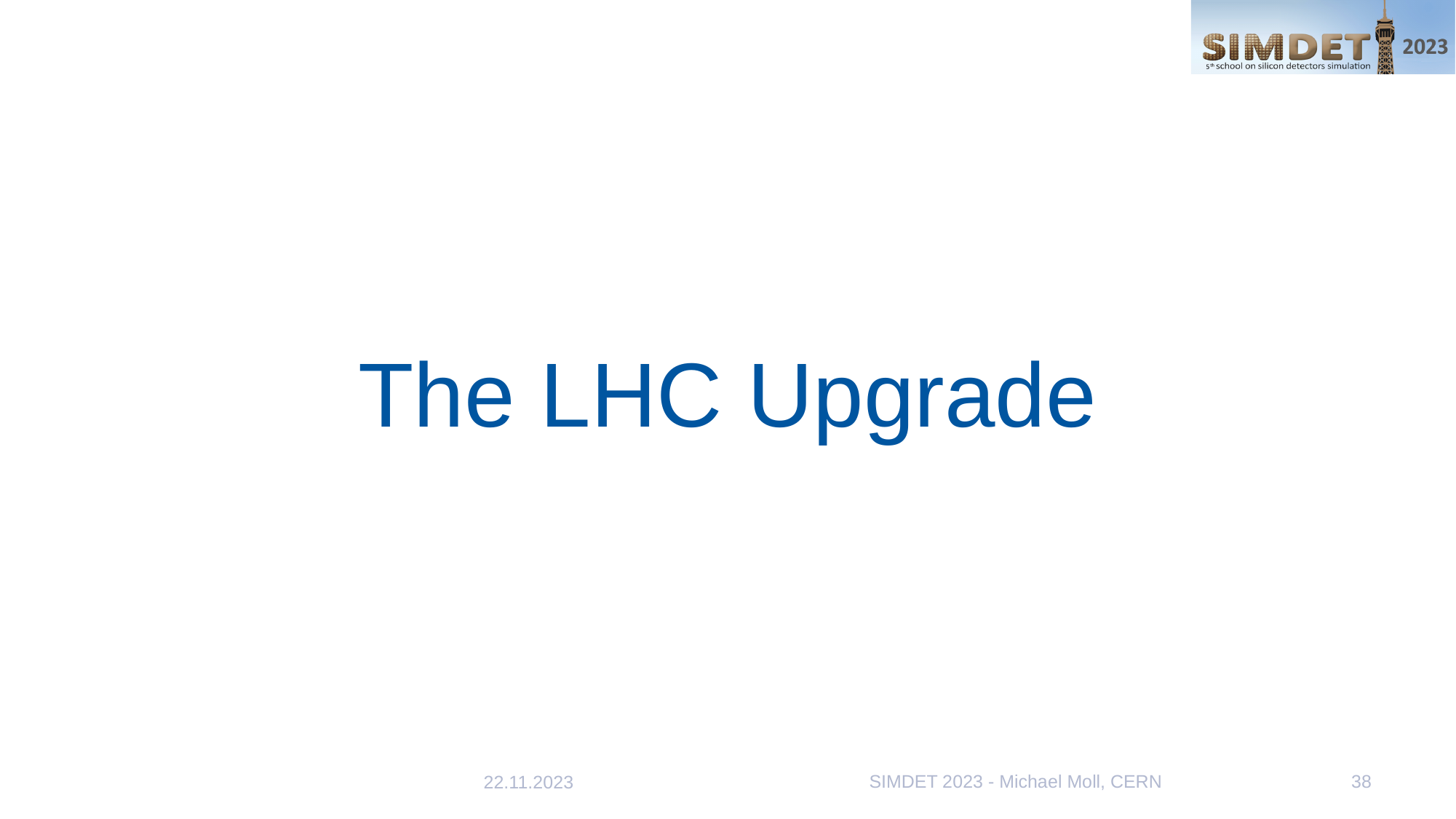

# The LHC Upgrade

SIMDET 2023 - Michael Moll, CERN
38
22.11.2023